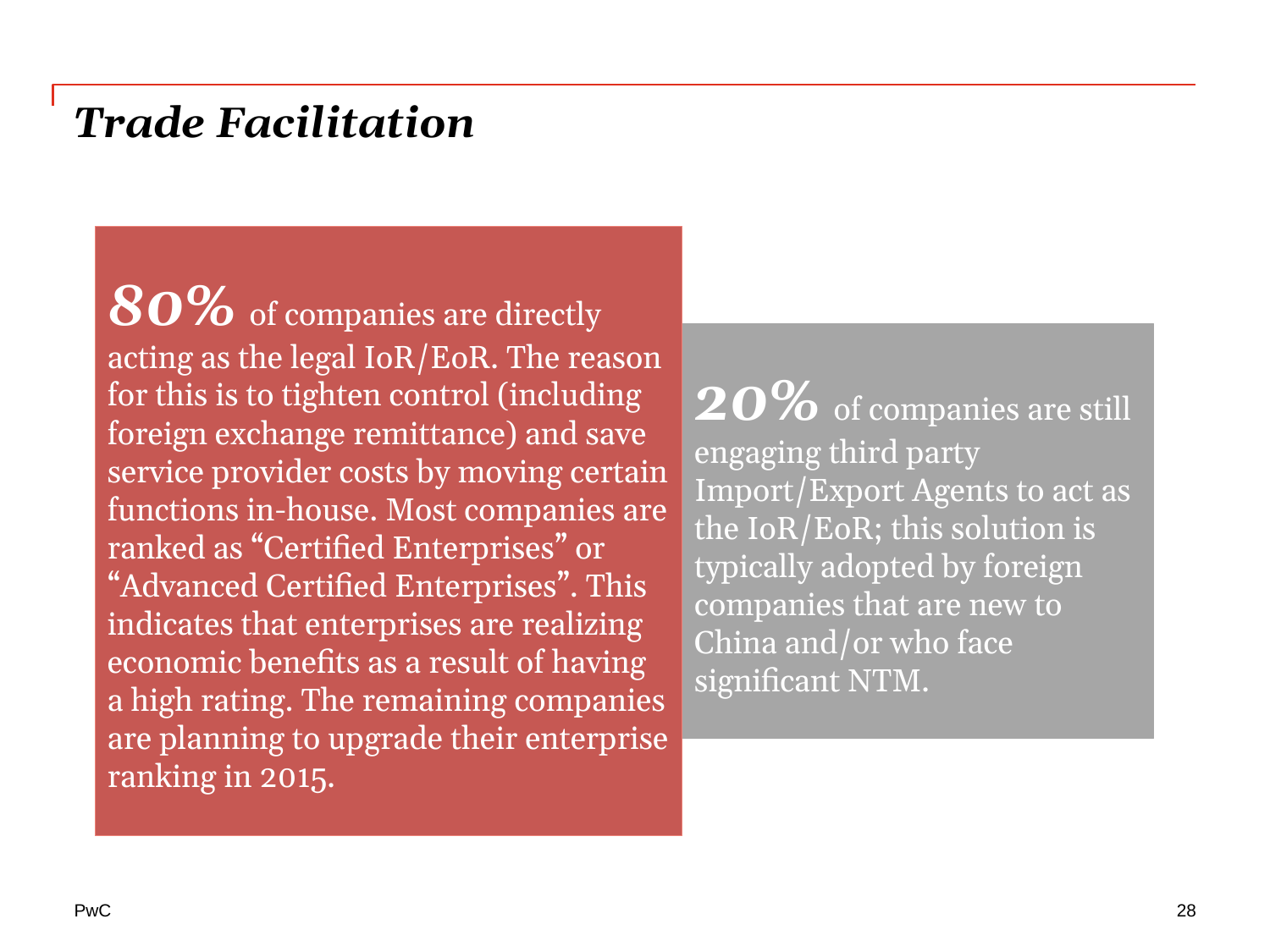

# Trade Facilitation
80% of companies are directly acting as the legal IoR/EoR. The reason for this is to tighten control (including foreign exchange remittance) and save service provider costs by moving certain functions in-house. Most companies are ranked as “Certified Enterprises” or “Advanced Certified Enterprises”. This indicates that enterprises are realizing economic benefits as a result of having a high rating. The remaining companies are planning to upgrade their enterprise ranking in 2015.
20% of companies are still engaging third party Import/Export Agents to act as the IoR/EoR; this solution is typically adopted by foreign companies that are new to China and/or who face significant NTM.
28